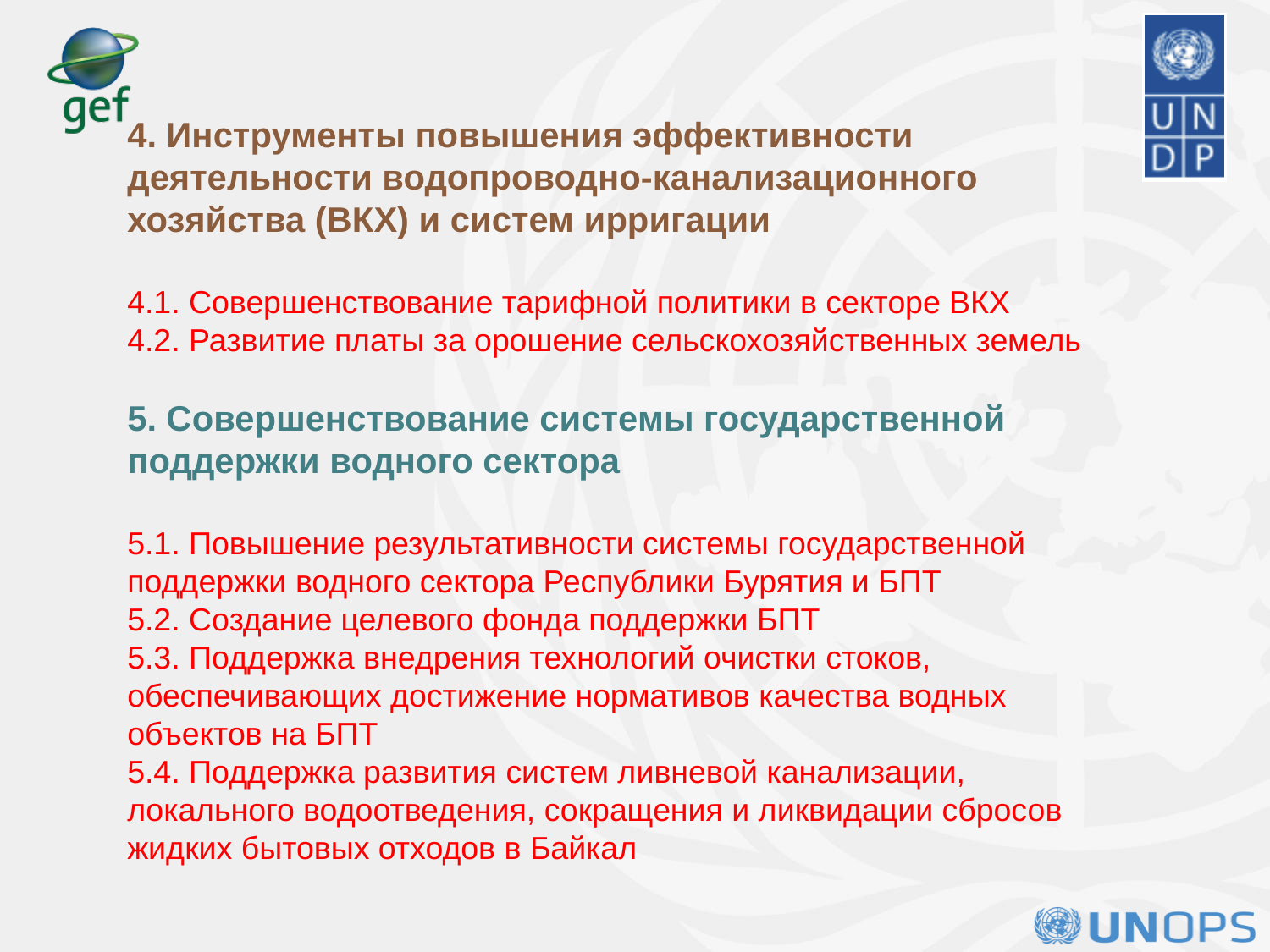

4. Инструменты повышения эффективности деятельности водопроводно-канализационного хозяйства (ВКХ) и систем ирригации

4.1. Совершенствование тарифной политики в секторе ВКХ
4.2. Развитие платы за орошение сельскохозяйственных земель

5. Совершенствование системы государственной поддержки водного сектора

5.1. Повышение результативности системы государственной поддержки водного сектора Республики Бурятия и БПТ
5.2. Создание целевого фонда поддержки БПТ
5.3. Поддержка внедрения технологий очистки стоков, обеспечивающих достижение нормативов качества водных объектов на БПТ
5.4. Поддержка развития систем ливневой канализации, локального водоотведения, сокращения и ликвидации сбросов жидких бытовых отходов в Байкал